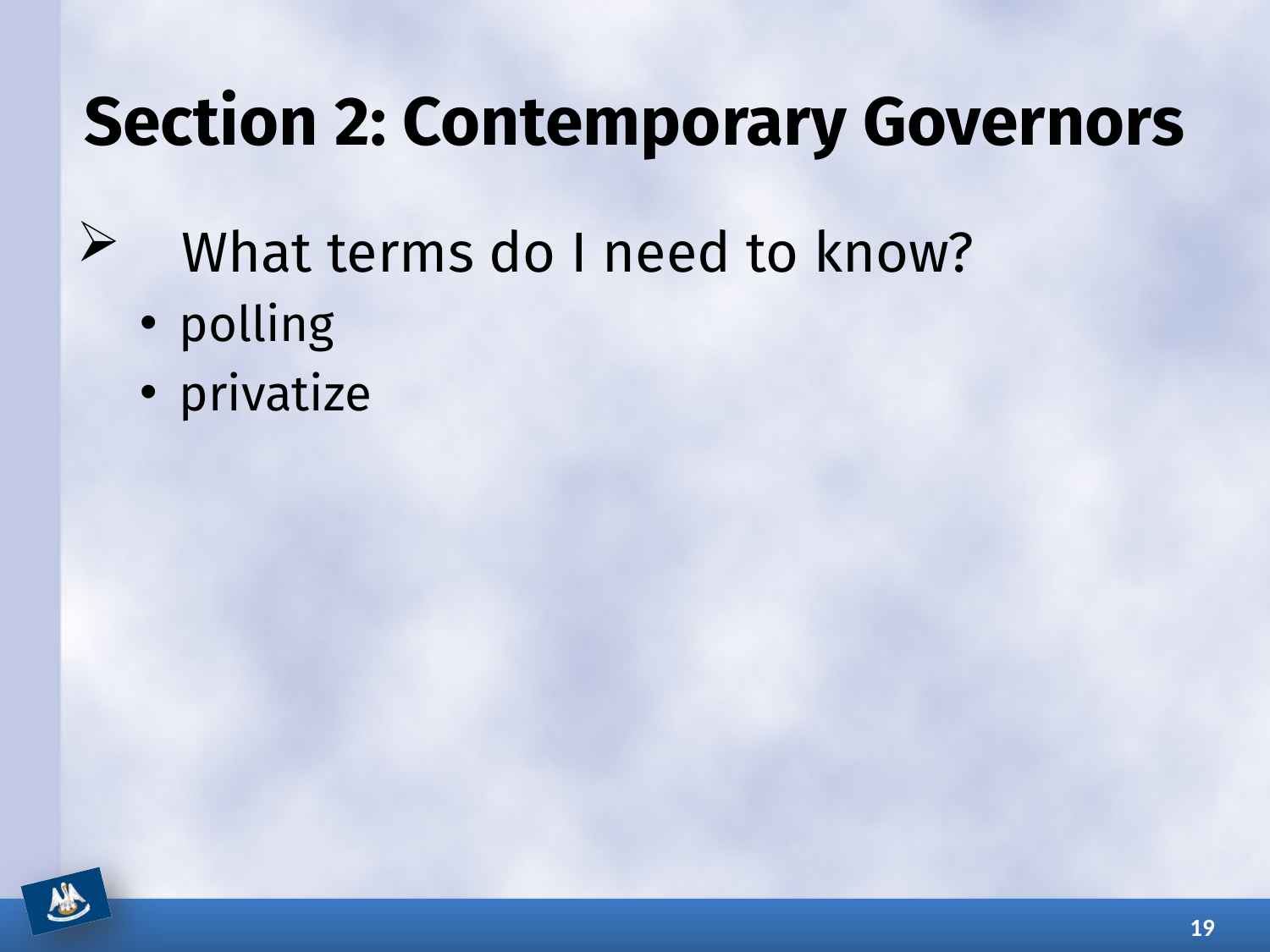

# Section 2: Contemporary Governors
What terms do I need to know?
polling
privatize

19